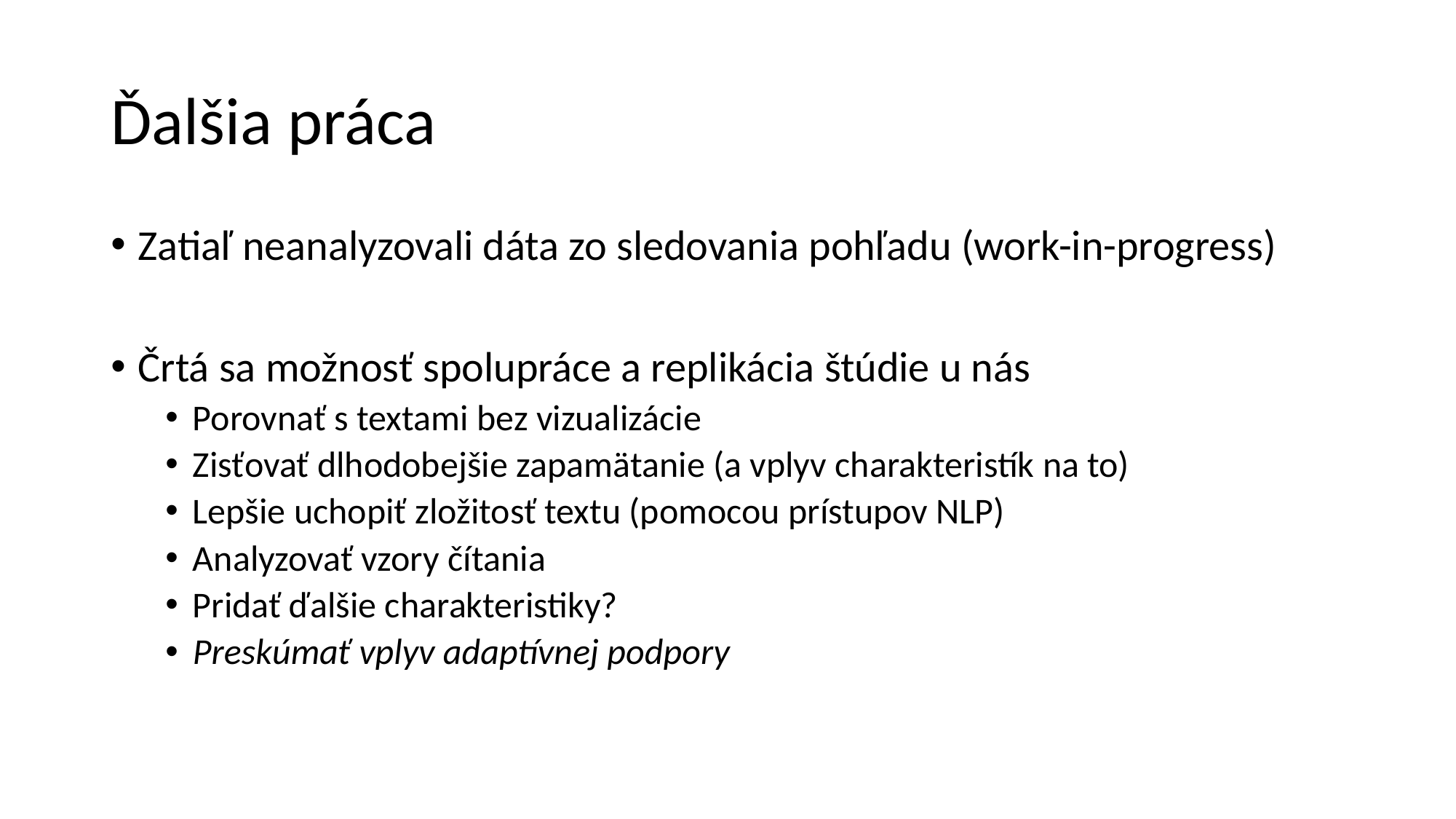

# Ďalšia práca
Zatiaľ neanalyzovali dáta zo sledovania pohľadu (work-in-progress)

Črtá sa možnosť spolupráce a replikácia štúdie u nás
Porovnať s textami bez vizualizácie
Zisťovať dlhodobejšie zapamätanie (a vplyv charakteristík na to)
Lepšie uchopiť zložitosť textu (pomocou prístupov NLP)
Analyzovať vzory čítania
Pridať ďalšie charakteristiky?
Preskúmať vplyv adaptívnej podpory